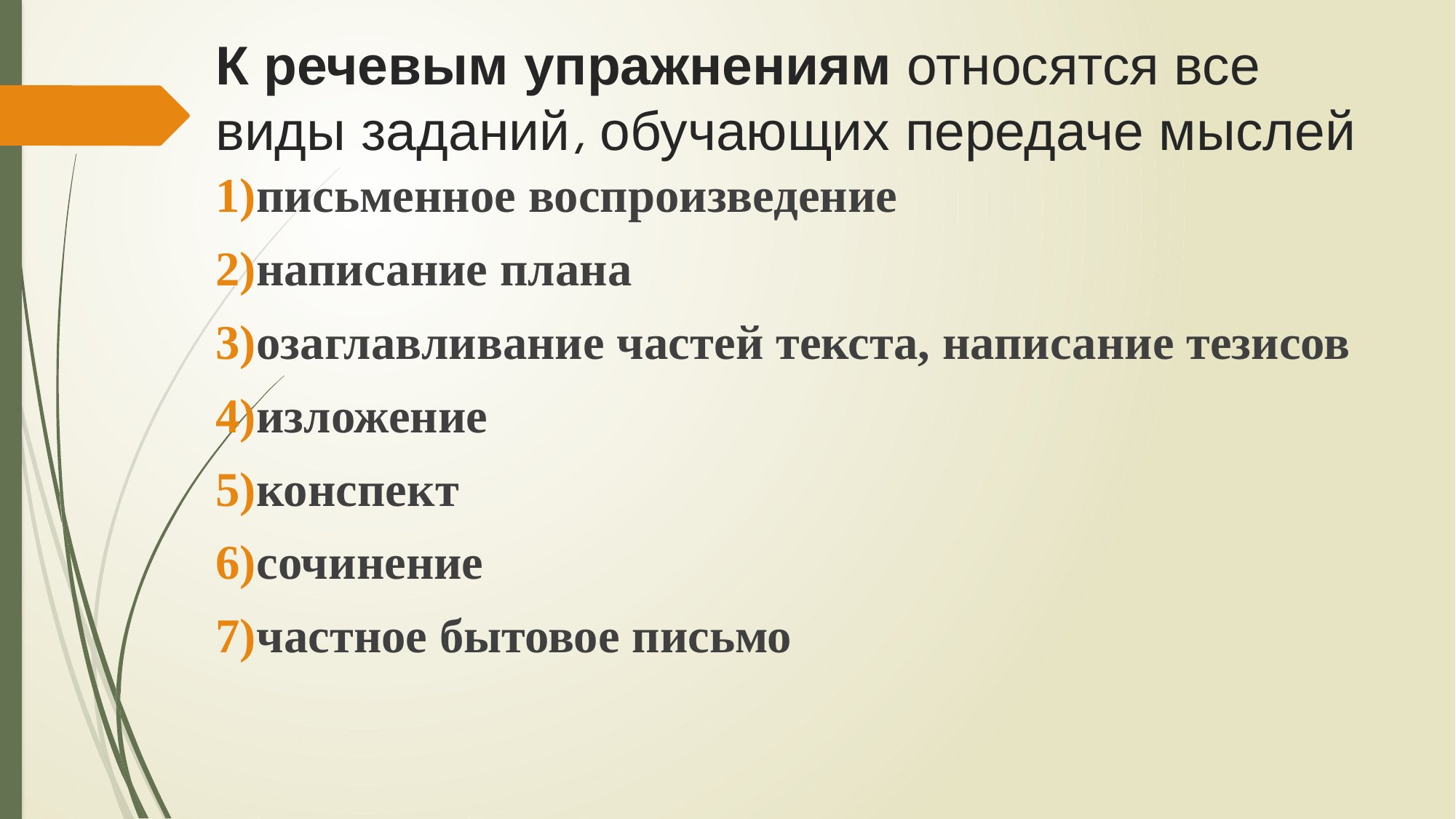

# К речевым упражнениям относятся все виды заданий, обучающих передаче мыслей
письменное воспроизведение
написание плана
озаглавливание частей текста, написание тезисов
изложение
конспект
сочинение
частное бытовое письмо